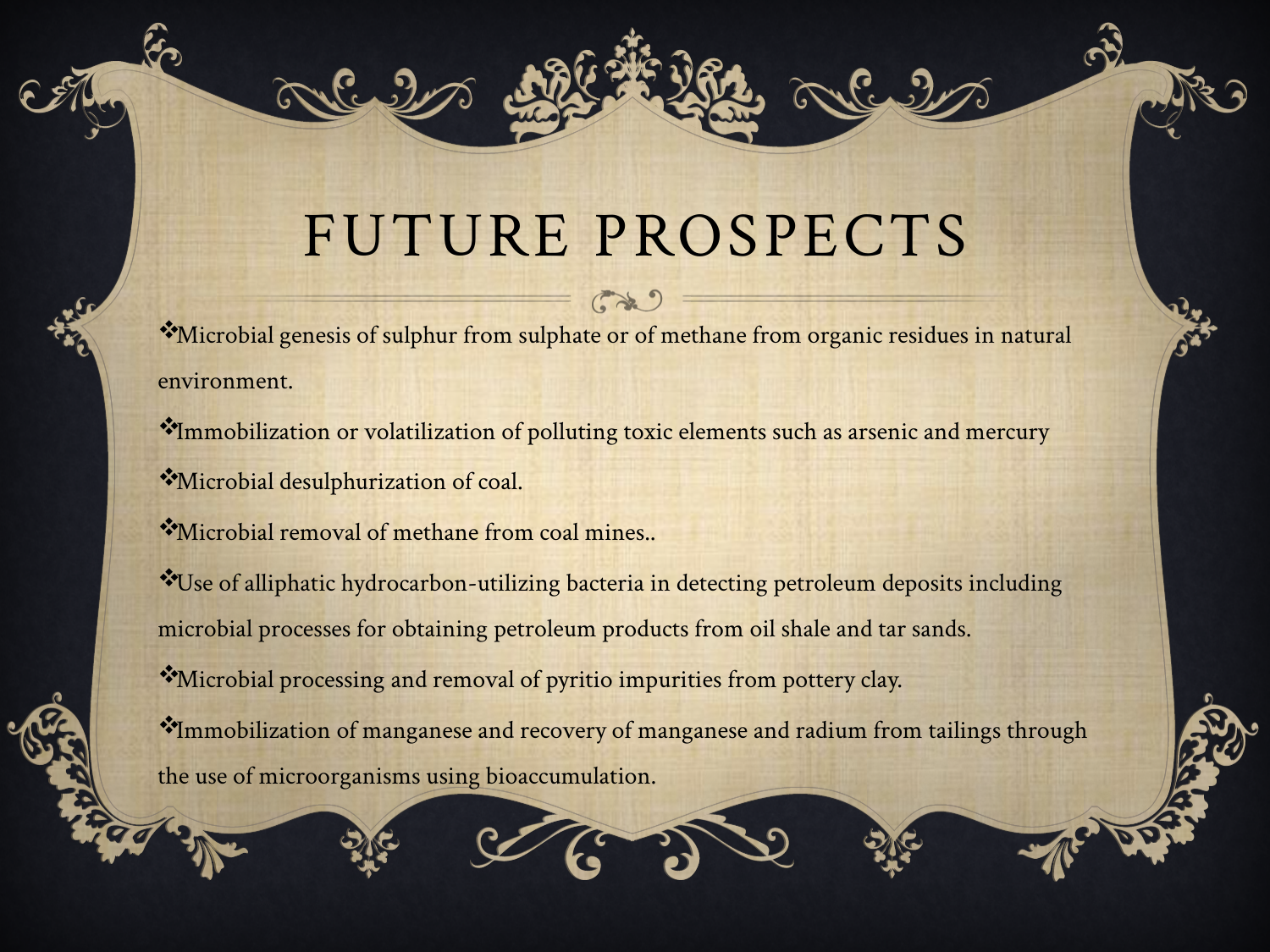

# Future Prospects
Microbial genesis of sulphur from sulphate or of methane from organic residues in natural environment.
Immobilization or volatilization of polluting toxic elements such as arsenic and mercury
Microbial desulphurization of coal.
Microbial removal of methane from coal mines..
Use of alliphatic hydrocarbon-utilizing bacteria in detecting petroleum deposits including microbial processes for obtaining petroleum products from oil shale and tar sands.
Microbial processing and removal of pyritio impurities from pottery clay.
Immobilization of manganese and recovery of manganese and radium from tailings through the use of microorganisms using bioaccumulation.